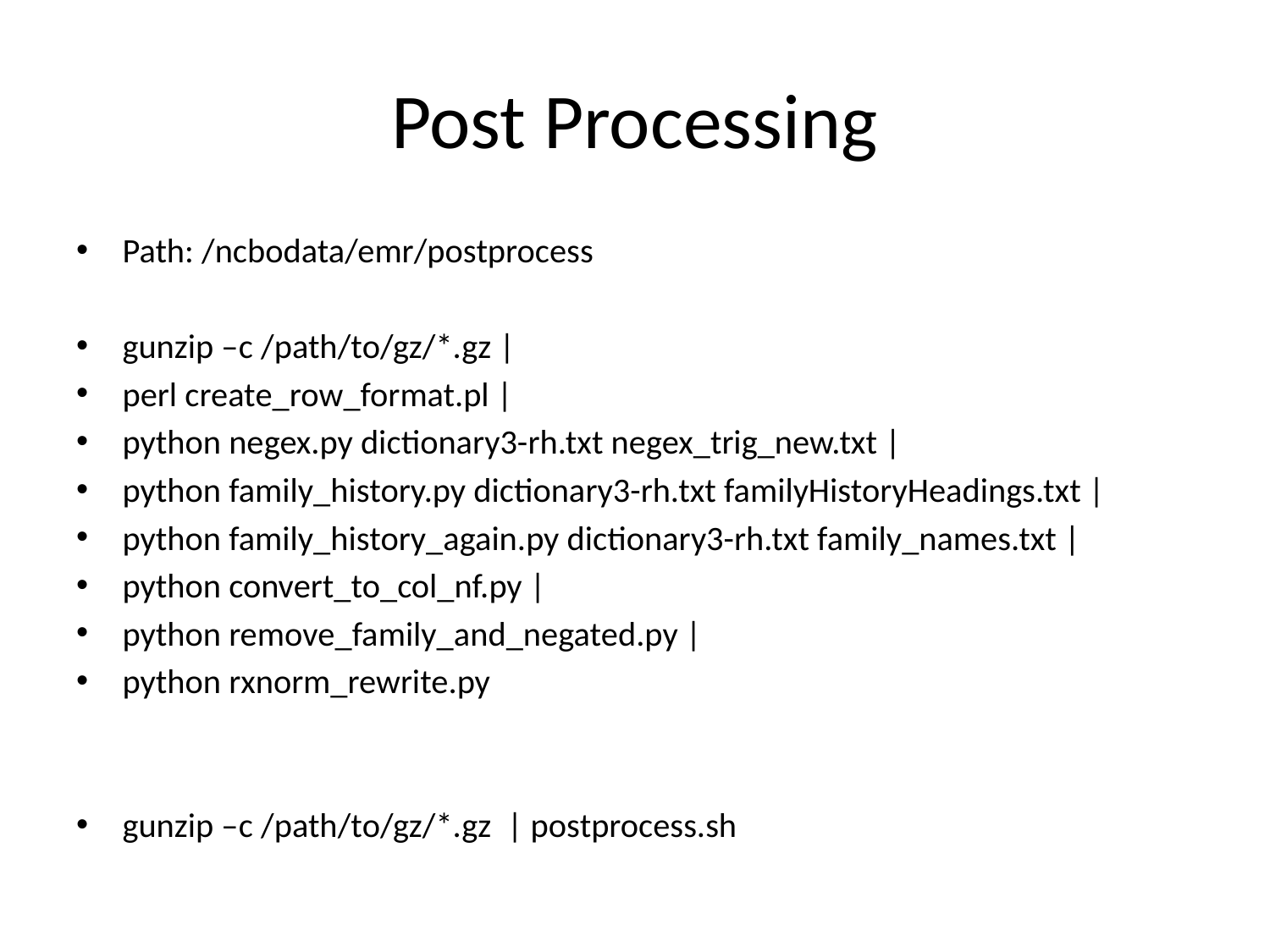

# Post Processing
Path: /ncbodata/emr/postprocess

gunzip –c /path/to/gz/*.gz |
perl create_row_format.pl |
python negex.py dictionary3-rh.txt negex_trig_new.txt |
python family_history.py dictionary3-rh.txt familyHistoryHeadings.txt |
python family_history_again.py dictionary3-rh.txt family_names.txt |
python convert_to_col_nf.py |
python remove_family_and_negated.py |
python rxnorm_rewrite.py

gunzip –c /path/to/gz/*.gz  | postprocess.sh